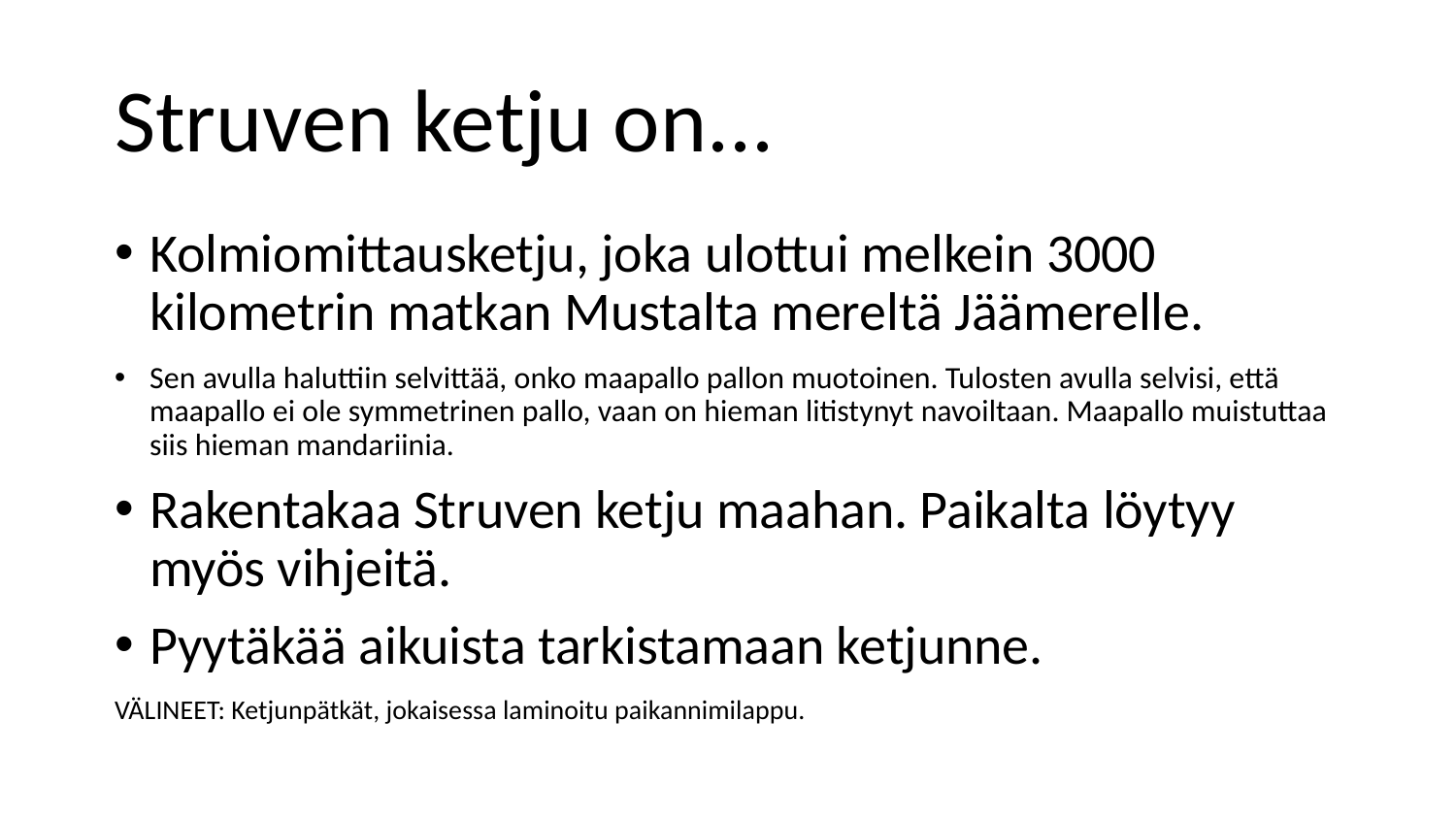

# Struven ketju on...
Kolmiomittausketju, joka ulottui melkein 3000 kilometrin matkan Mustalta mereltä Jäämerelle.
Sen avulla haluttiin selvittää, onko maapallo pallon muotoinen. Tulosten avulla selvisi, että maapallo ei ole symmetrinen pallo, vaan on hieman litistynyt navoiltaan. Maapallo muistuttaa siis hieman mandariinia.
Rakentakaa Struven ketju maahan. Paikalta löytyy myös vihjeitä.
Pyytäkää aikuista tarkistamaan ketjunne.
VÄLINEET: Ketjunpätkät, jokaisessa laminoitu paikannimilappu.